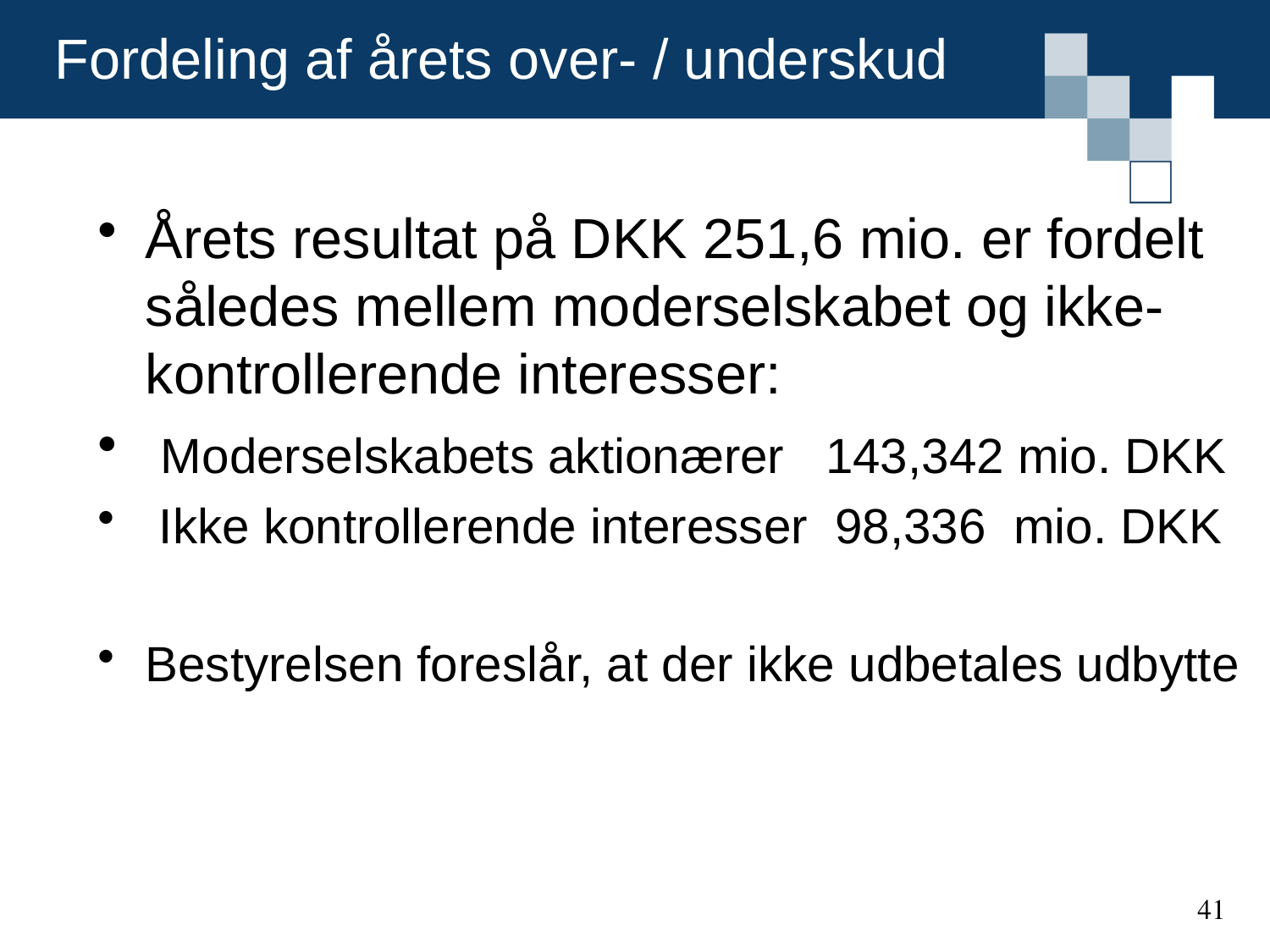

# Fordeling af årets over- / underskud
Årets resultat på DKK 251,6 mio. er fordelt således mellem moderselskabet og ikke-kontrollerende interesser:
 Moderselskabets aktionærer   143,342 mio. DKK
 Ikke kontrollerende interesser  98,336  mio. DKK

Bestyrelsen foreslår, at der ikke udbetales udbytte

41